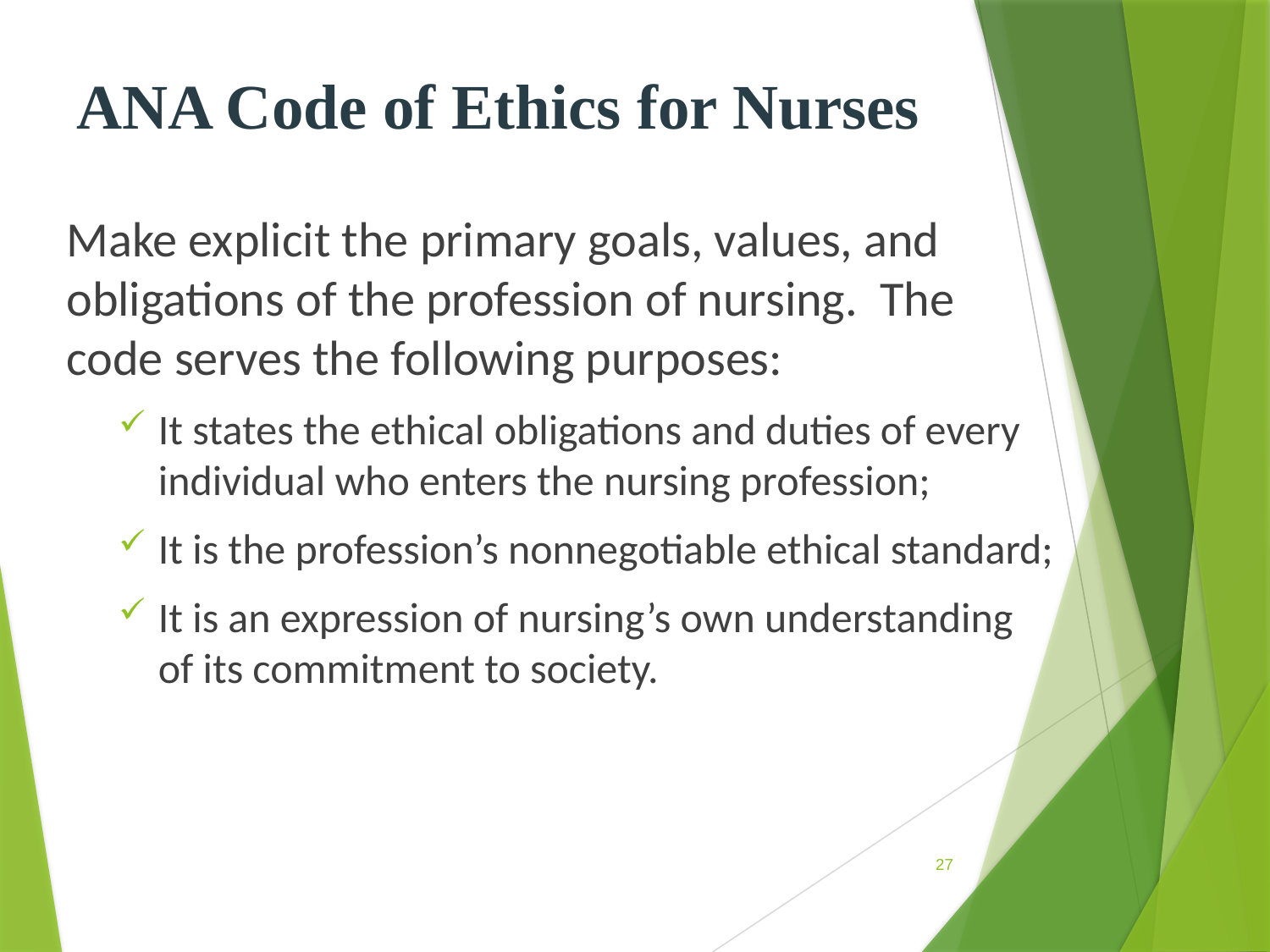

# ANA Code of Ethics for Nurses
Make explicit the primary goals, values, and obligations of the profession of nursing.  The code serves the following purposes:
It states the ethical obligations and duties of every individual who enters the nursing profession;
It is the profession’s nonnegotiable ethical standard;
It is an expression of nursing’s own understanding of its commitment to society.

27